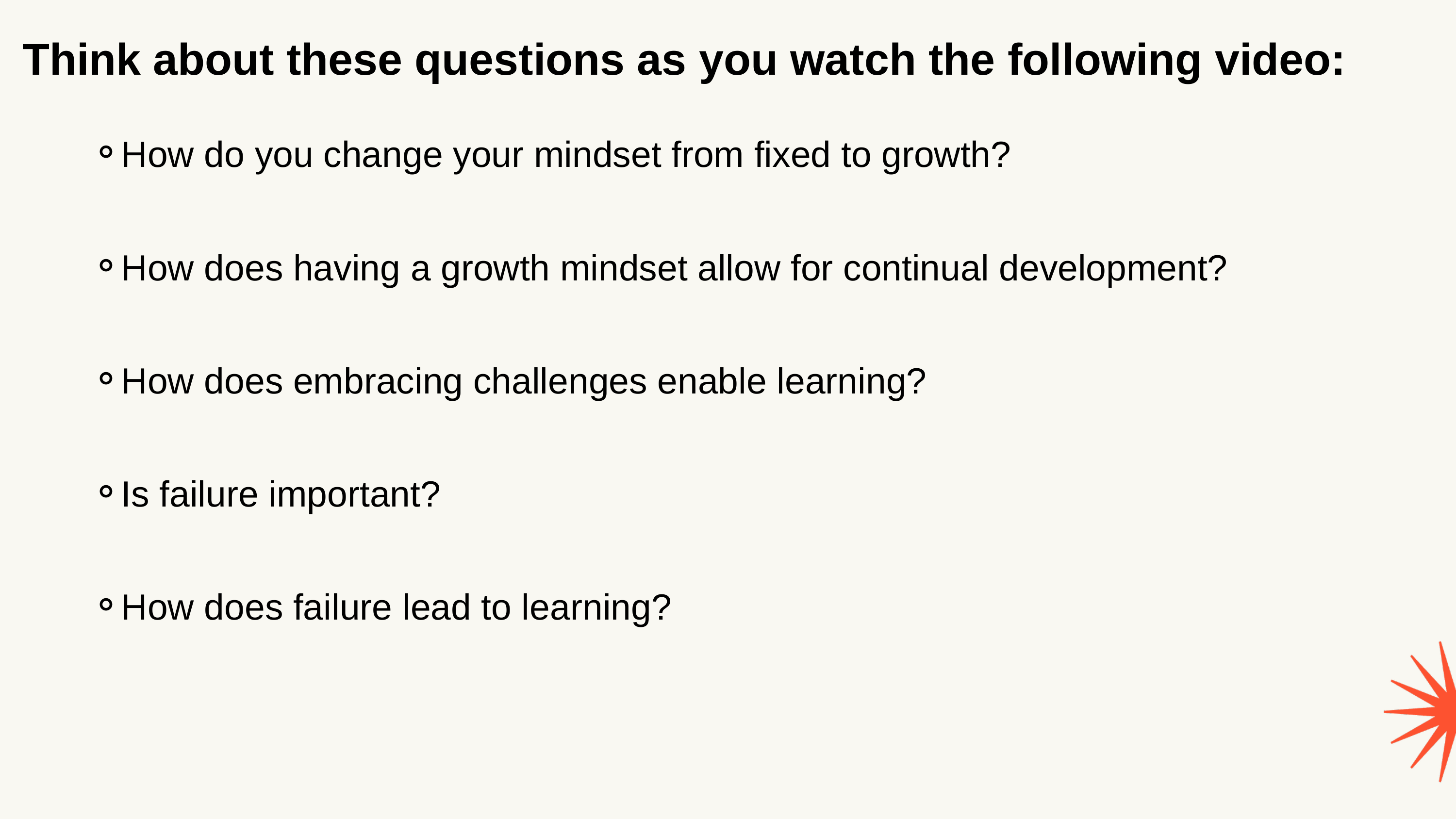

Think about these questions as you watch the following video:
How do you change your mindset from fixed to growth?

How does having a growth mindset allow for continual development?

How does embracing challenges enable learning?

Is failure important?

How does failure lead to learning?